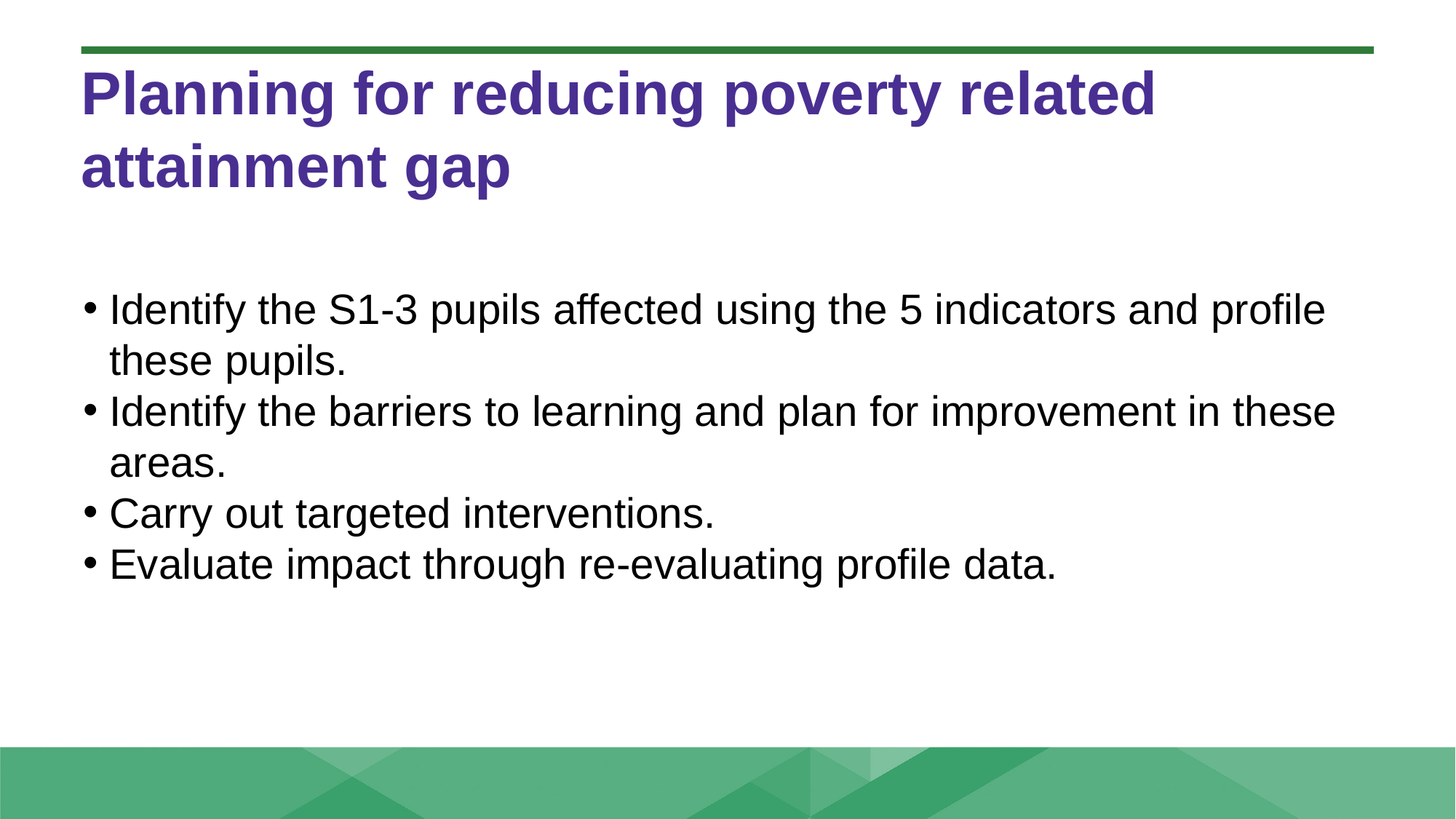

Planning for reducing poverty related attainment gap
Identify the S1-3 pupils affected using the 5 indicators and profile these pupils.
Identify the barriers to learning and plan for improvement in these areas.
Carry out targeted interventions.
Evaluate impact through re-evaluating profile data.